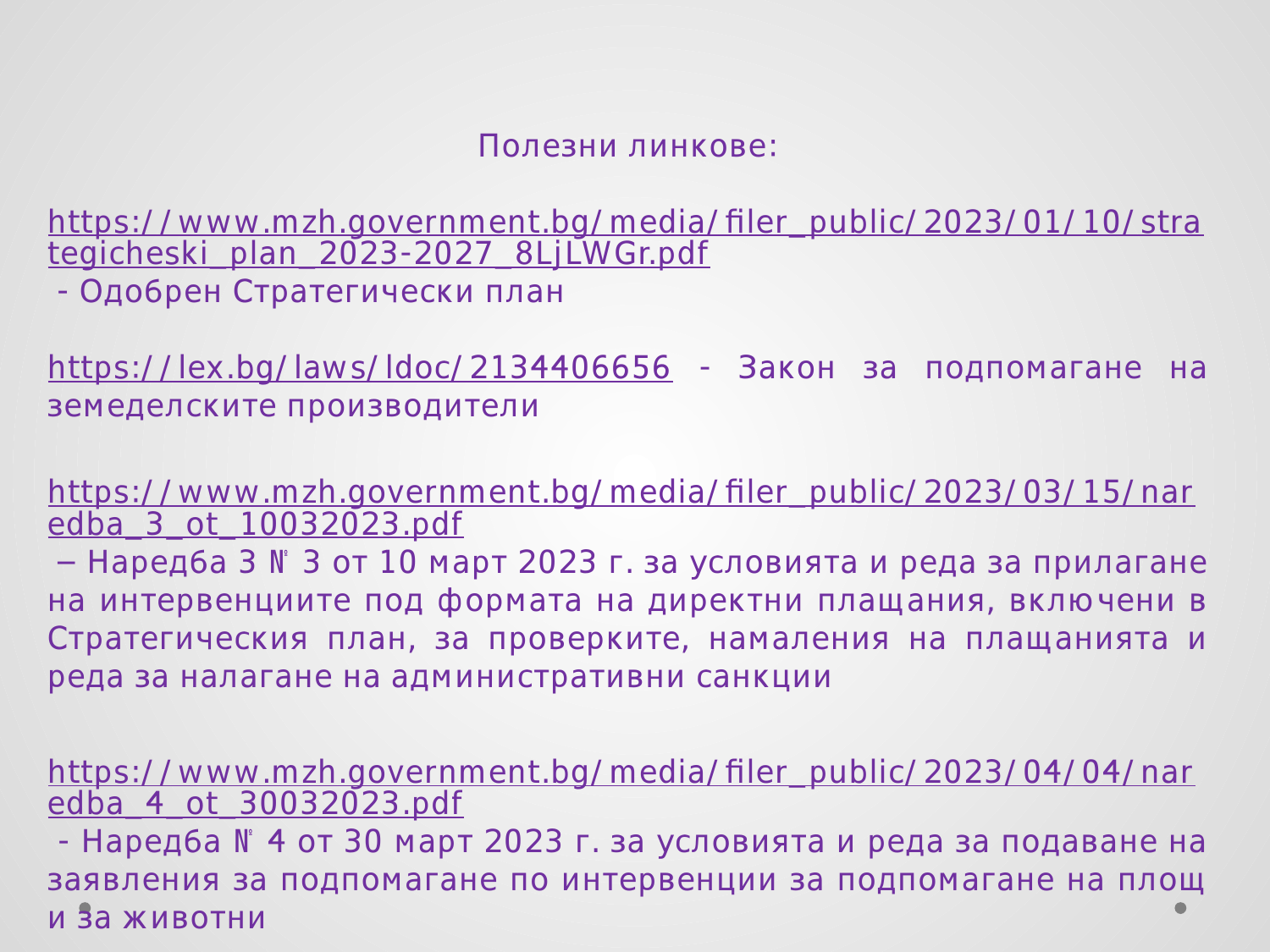

Полезни линкове:

https://www.mzh.government.bg/media/filer_public/2023/01/10/strategicheski_plan_2023-2027_8LjLWGr.pdf - Одобрен Стратегически план

https://lex.bg/laws/ldoc/2134406656 - Закон за подпомагане на земеделските производители

https://www.mzh.government.bg/media/filer_public/2023/03/15/naredba_3_ot_10032023.pdf – Наредба 3 № 3 от 10 март 2023 г. за условията и реда за прилагане на интервенциите под формата на директни плащания, включени в Стратегическия план, за проверките, намаления на плащанията и реда за налагане на административни санкции

https://www.mzh.government.bg/media/filer_public/2023/04/04/naredba_4_ot_30032023.pdf - Наредба № 4 от 30 март 2023 г. за условията и реда за подаване на заявления за подпомагане по интервенции за подпомагане на площ и за животни
#